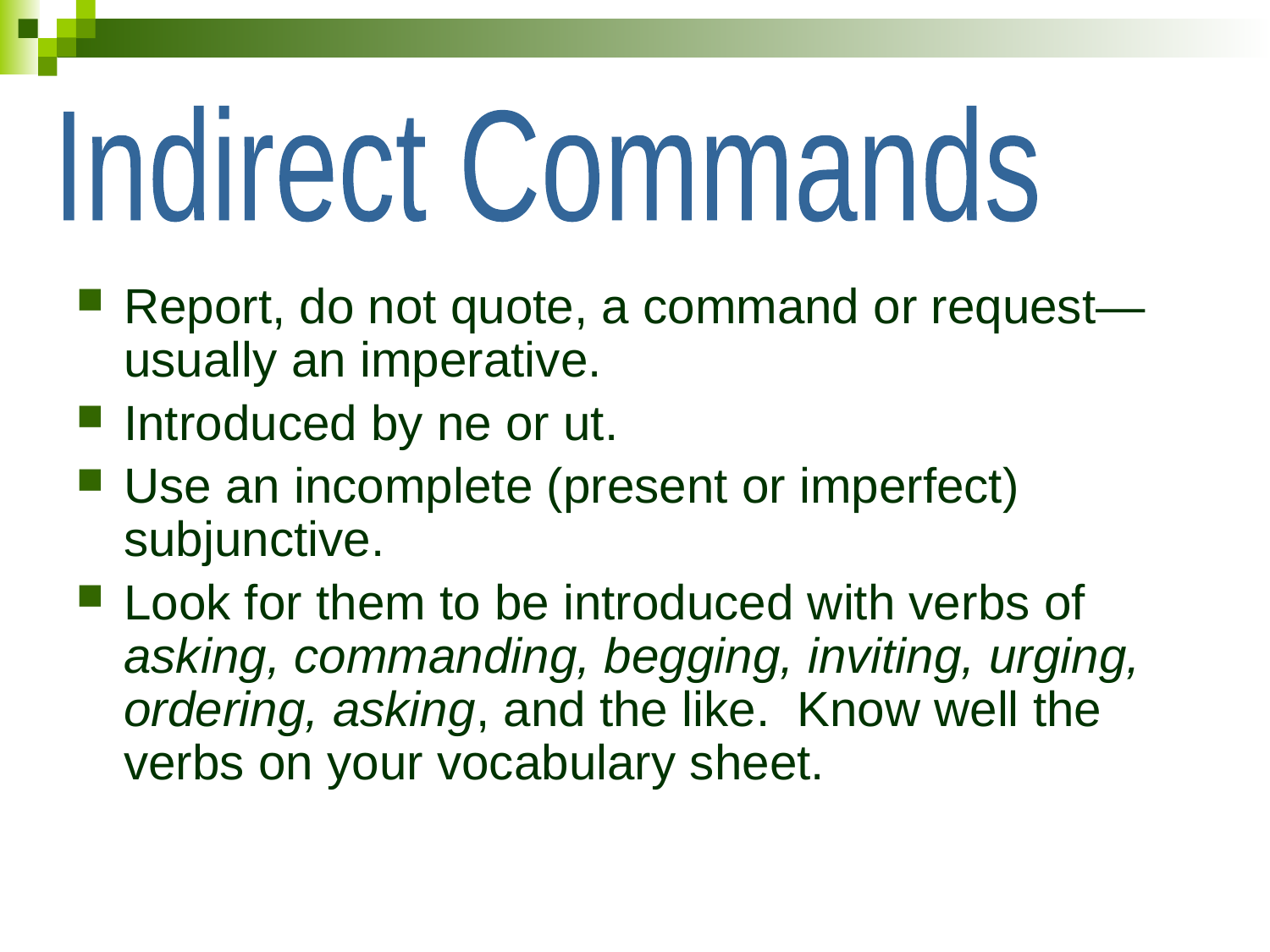

Indirect Commands
Report, do not quote, a command or request—usually an imperative.
Introduced by ne or ut.
Use an incomplete (present or imperfect) subjunctive.
Look for them to be introduced with verbs of asking, commanding, begging, inviting, urging, ordering, asking, and the like.  Know well the verbs on your vocabulary sheet.